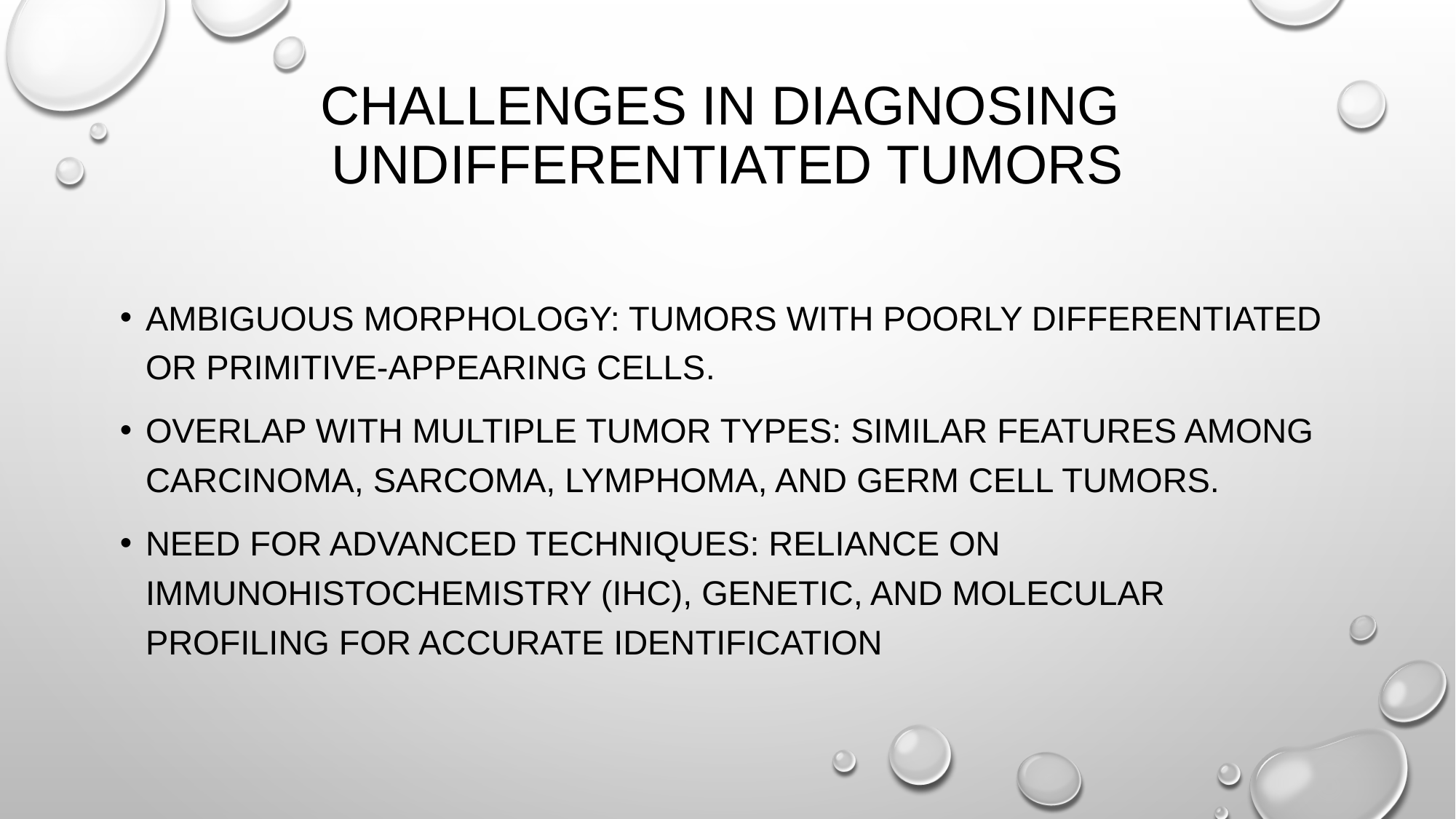

# Challenges in Diagnosing Undifferentiated Tumors
Ambiguous Morphology: Tumors with poorly differentiated or primitive-appearing cells.
Overlap with Multiple Tumor Types: Similar features among carcinoma, sarcoma, lymphoma, and germ cell tumors.
Need for Advanced Techniques: Reliance on immunohistochemistry (IHC), genetic, and molecular profiling for accurate identification